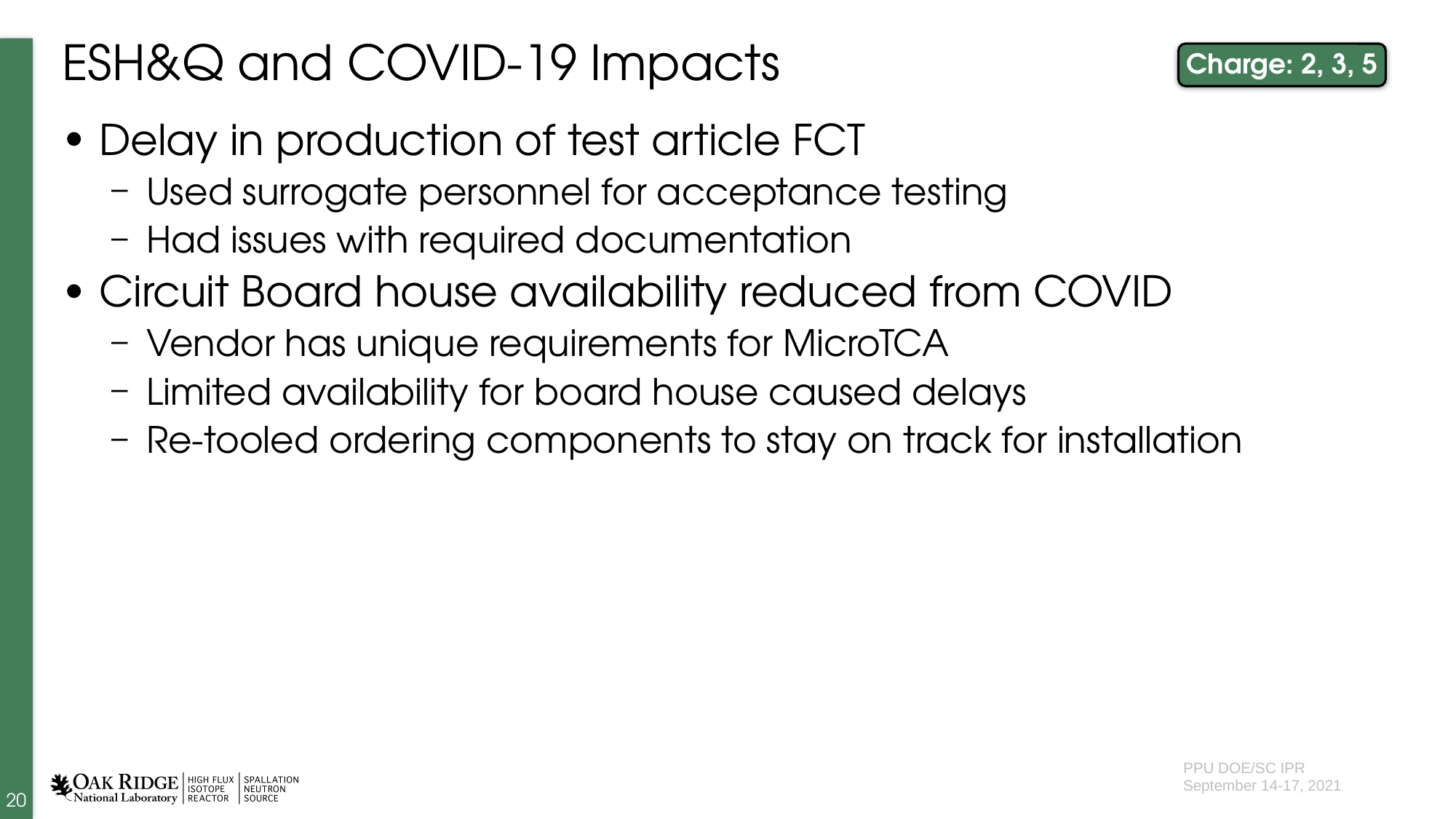

# ESH&Q and COVID-19 Impacts
Charge: 2, 3, 5
Delay in production of test article FCT
Used surrogate personnel for acceptance testing
Had issues with required documentation
Circuit Board house availability reduced from COVID
Vendor has unique requirements for MicroTCA
Limited availability for board house caused delays
Re-tooled ordering components to stay on track for installation